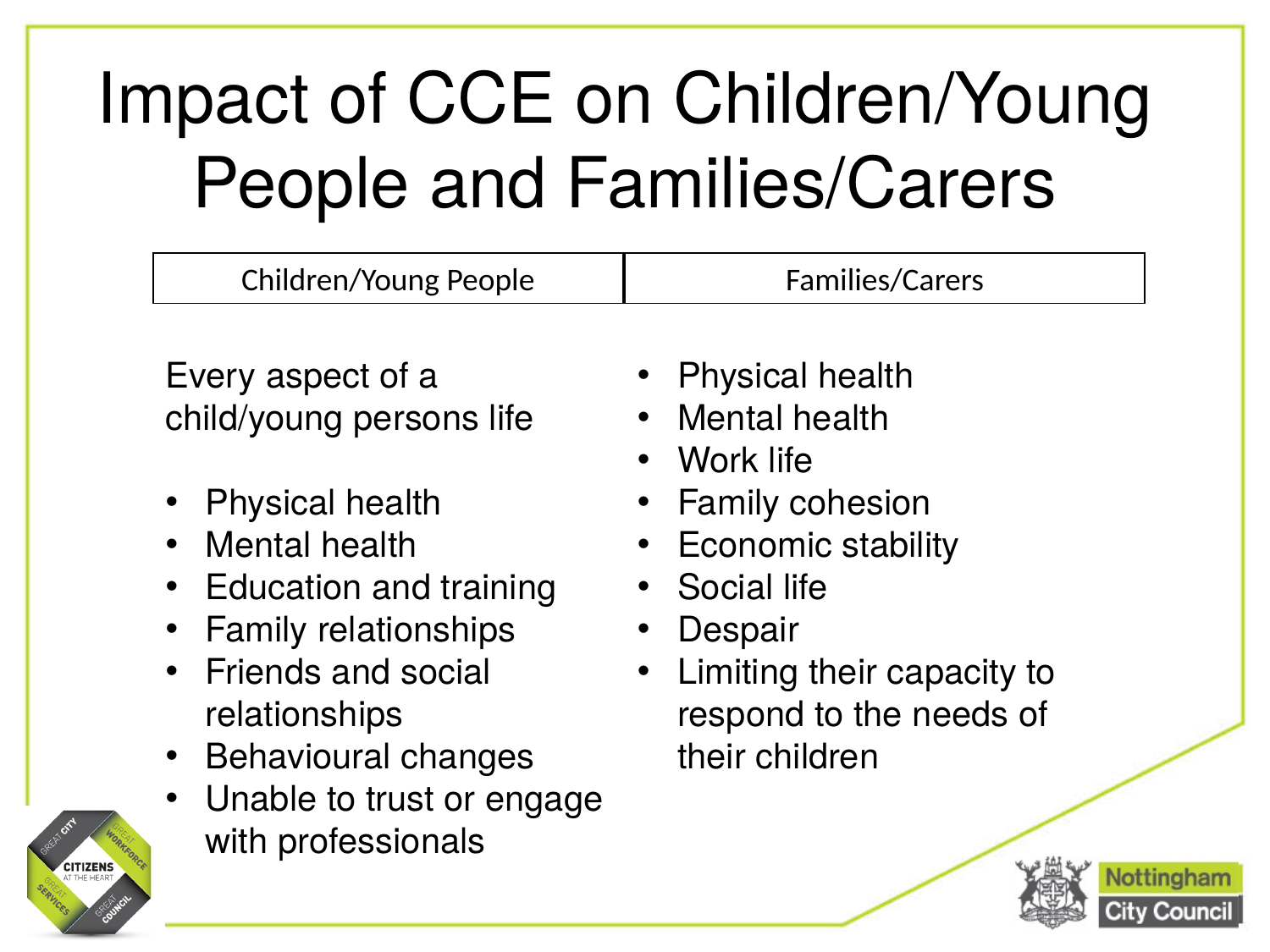

Impact of CCE on Children/Young People and Families/Carers
Children/Young People
Families/Carers

Every aspect of a child/young persons life

Physical health
Mental health
Education and training
Family relationships
Friends and social relationships
Behavioural changes
Unable to trust or engage with professionals

Physical health
Mental health
Work life
Family cohesion
Economic stability
Social life
Despair
Limiting their capacity to respond to the needs of their children